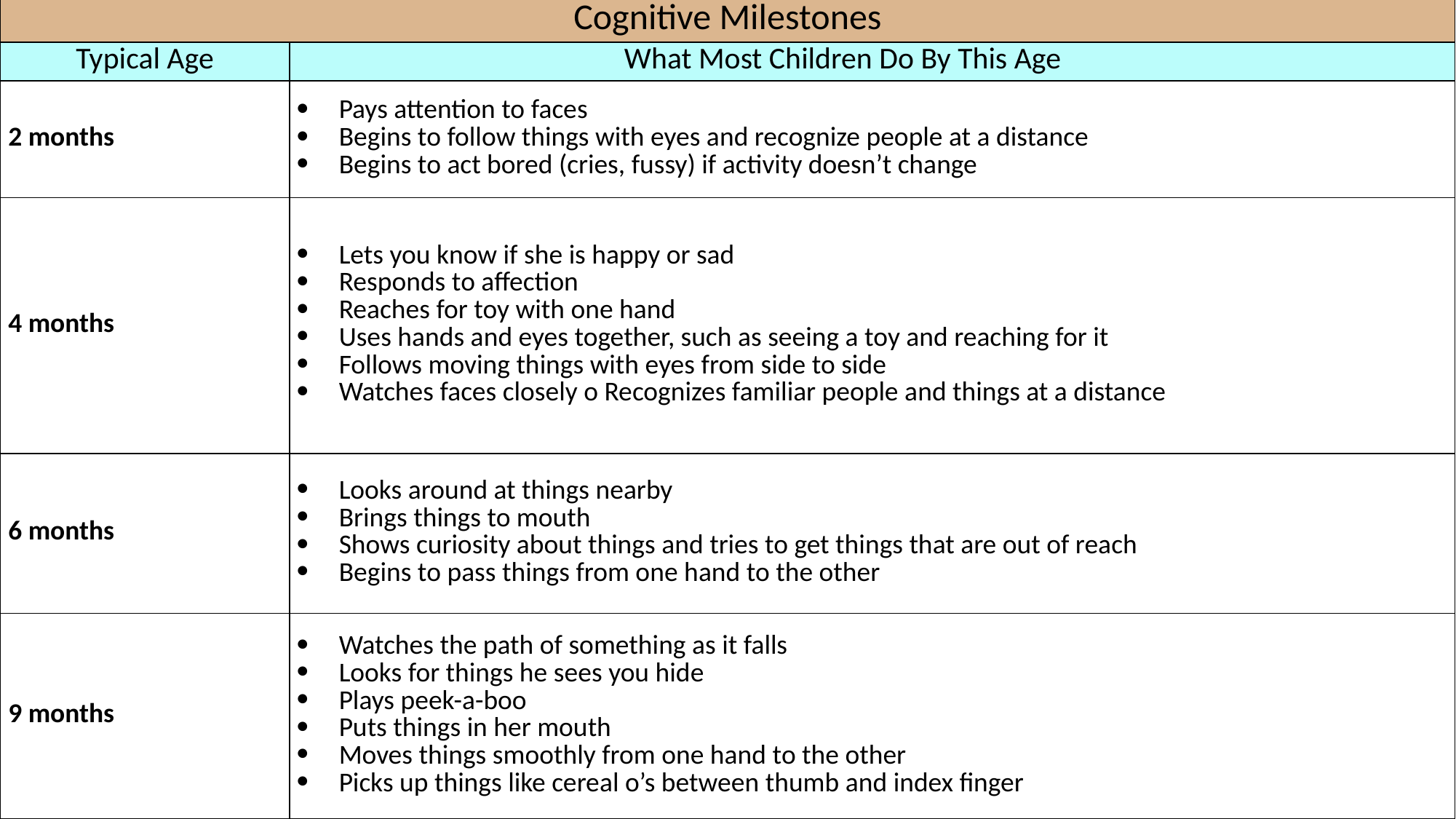

| Cognitive Milestones |  |
| --- | --- |
| Typical Age | What Most Children Do By This Age |
| 2 months | Pays attention to faces Begins to follow things with eyes and recognize people at a distance Begins to act bored (cries, fussy) if activity doesn’t change |
| 4 months | Lets you know if she is happy or sad Responds to affection Reaches for toy with one hand Uses hands and eyes together, such as seeing a toy and reaching for it Follows moving things with eyes from side to side Watches faces closely o Recognizes familiar people and things at a distance |
| 6 months | Looks around at things nearby Brings things to mouth Shows curiosity about things and tries to get things that are out of reach Begins to pass things from one hand to the other |
| 9 months | Watches the path of something as it falls Looks for things he sees you hide Plays peek-a-boo Puts things in her mouth Moves things smoothly from one hand to the other Picks up things like cereal o’s between thumb and index finger |